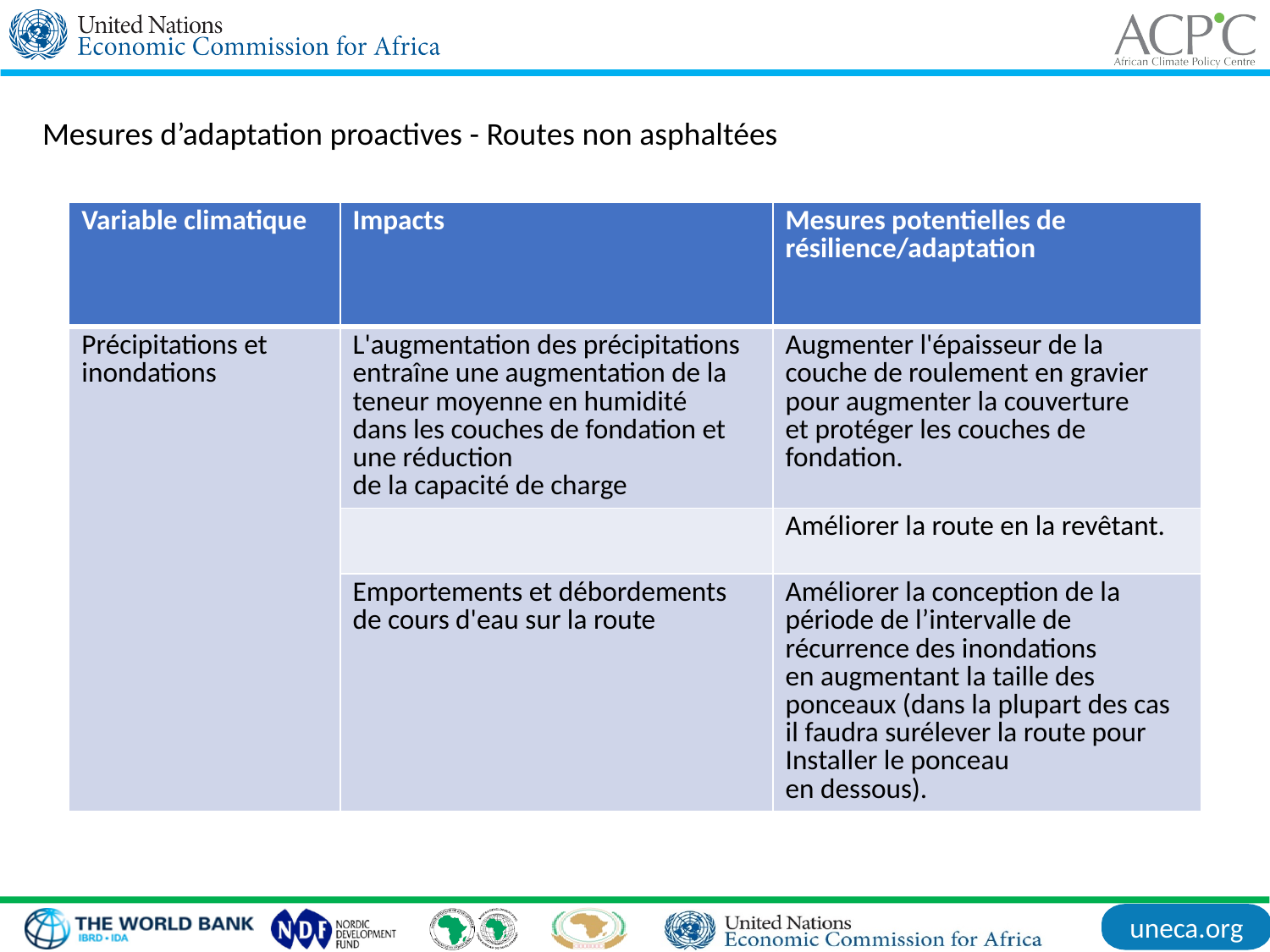

Mesures d’adaptation proactives - Routes non asphaltées
| Variable climatique | Impacts | Mesures potentielles de résilience/adaptation |
| --- | --- | --- |
| Précipitations et inondations | L'augmentation des précipitations entraîne une augmentation de la teneur moyenne en humidité dans les couches de fondation et une réduction de la capacité de charge | Augmenter l'épaisseur de la couche de roulement en gravier pour augmenter la couverture et protéger les couches de fondation. |
|  |  | Améliorer la route en la revêtant. |
|  | Emportements et débordements de cours d'eau sur la route | Améliorer la conception de la période de l’intervalle de récurrence des inondations en augmentant la taille des ponceaux (dans la plupart des cas il faudra surélever la route pour Installer le ponceau en dessous). |